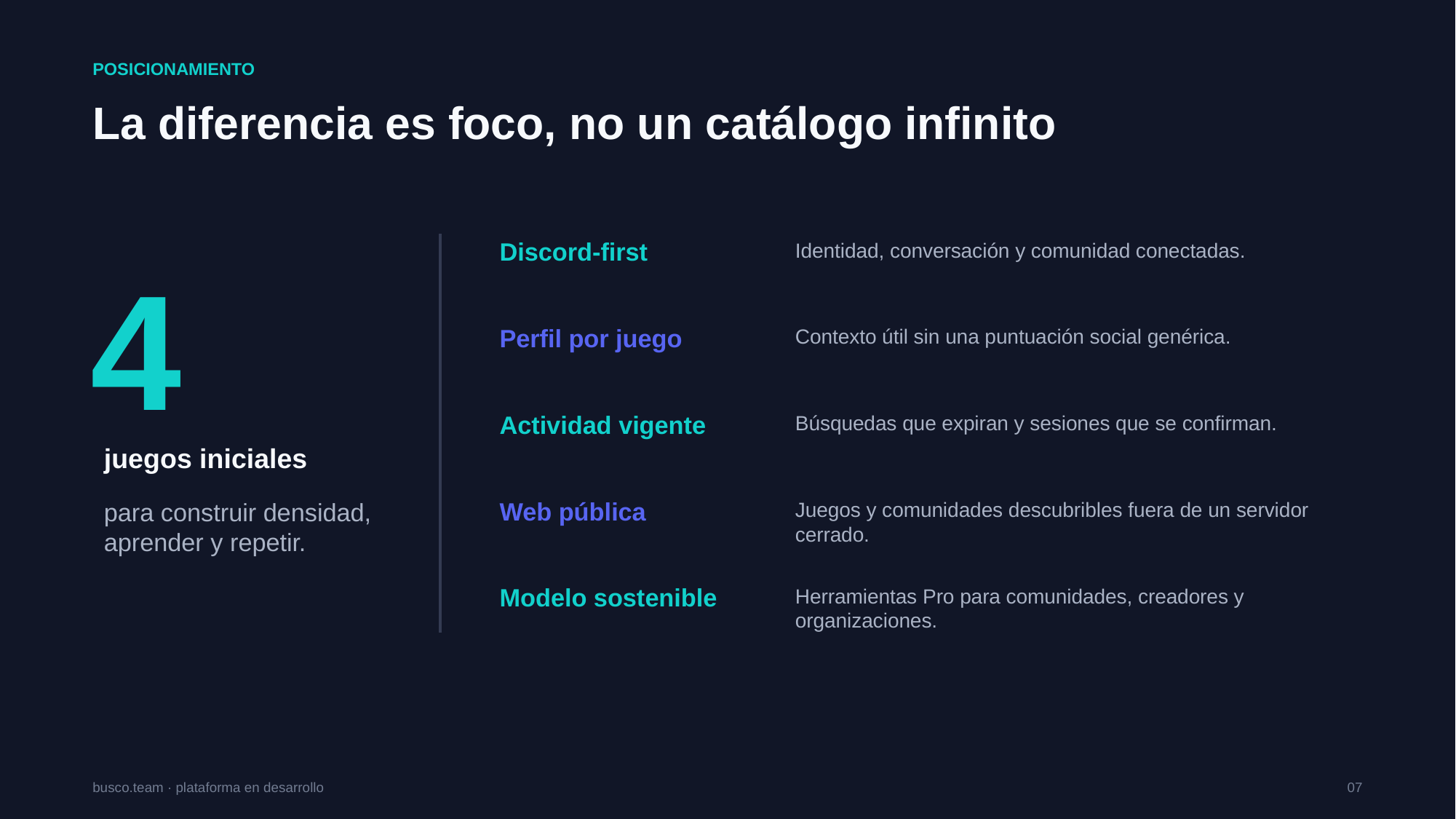

POSICIONAMIENTO
La diferencia es foco, no un catálogo infinito
Discord-first
Identidad, conversación y comunidad conectadas.

4
Perfil por juego
Contexto útil sin una puntuación social genérica.
Actividad vigente
Búsquedas que expiran y sesiones que se confirman.
juegos iniciales
para construir densidad,
aprender y repetir.
Web pública
Juegos y comunidades descubribles fuera de un servidor cerrado.
Modelo sostenible
Herramientas Pro para comunidades, creadores y organizaciones.
busco.team · plataforma en desarrollo
07